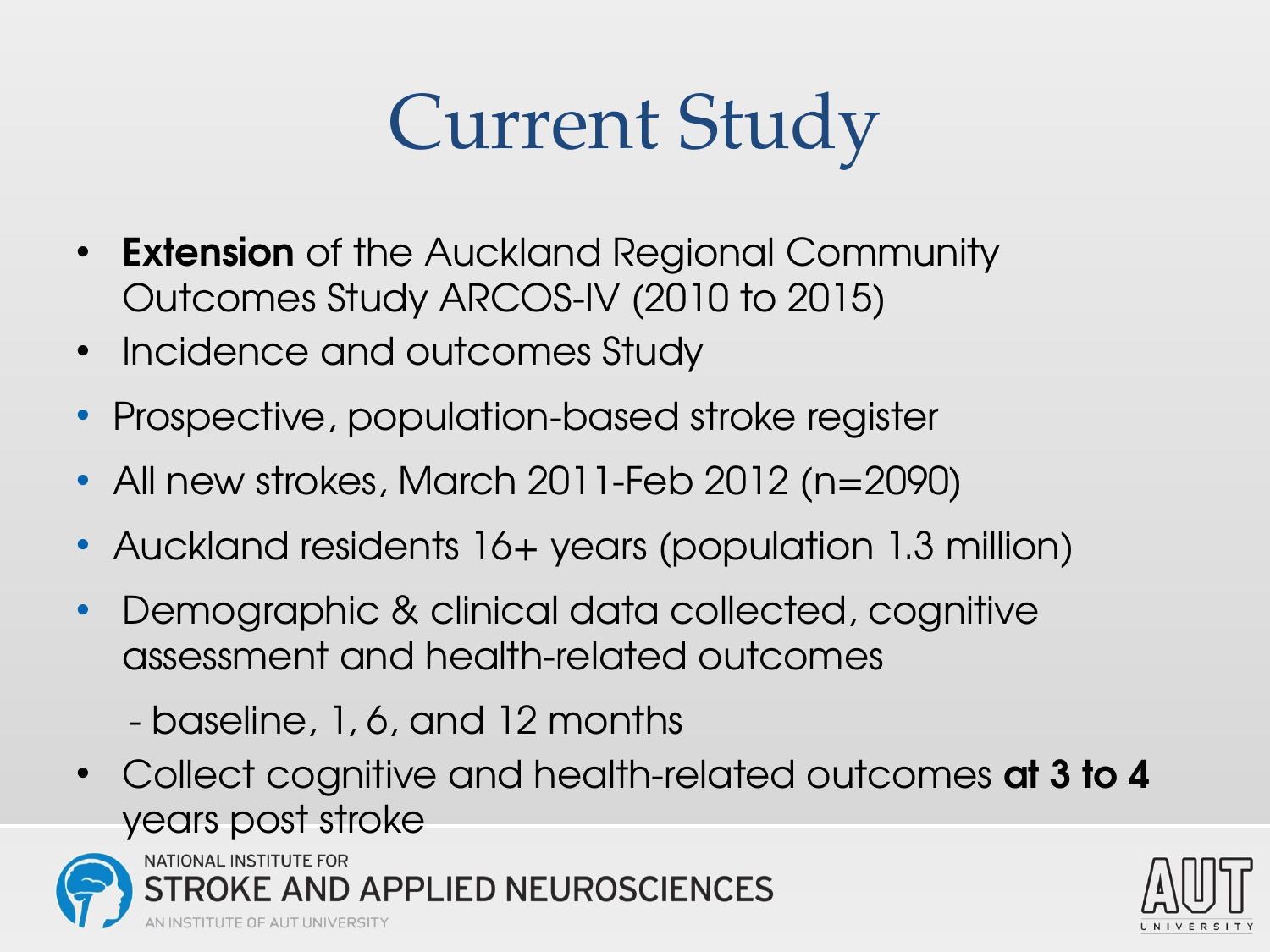

# Current Study
Extension of the Auckland Regional Community Outcomes Study ARCOS-IV (2010 to 2015)
Incidence and outcomes Study
Prospective, population-based stroke register
All new strokes, March 2011-Feb 2012 (n=2090)
Auckland residents 16+ years (population 1.3 million)
Demographic & clinical data collected, cognitive assessment and health-related outcomes
     - baseline, 1, 6, and 12 months
Collect cognitive and health-related outcomes at 3 to 4 years post stroke